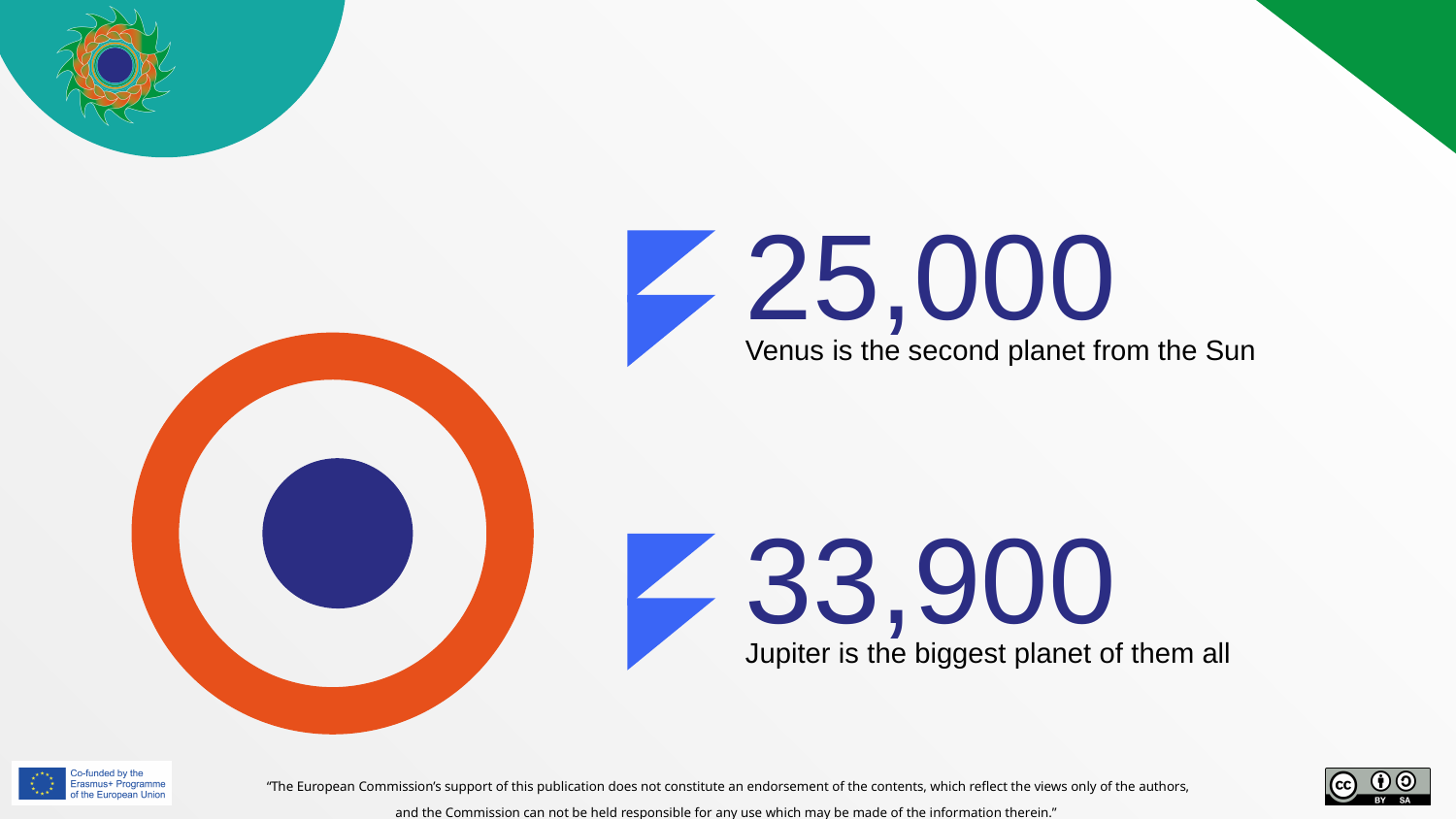

# 25,000

Venus is the second planet from the Sun
33,900

Jupiter is the biggest planet of them all